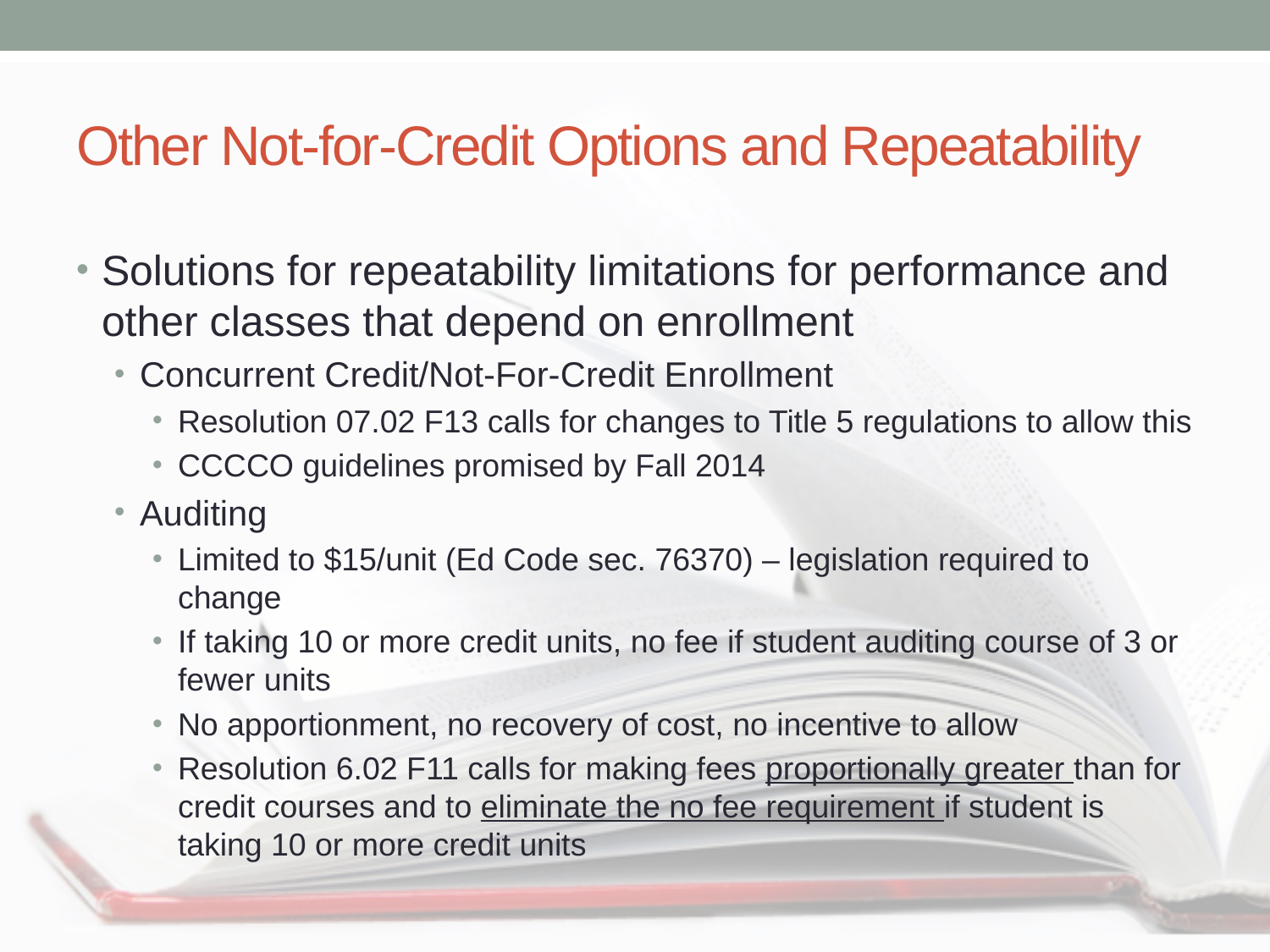

# Other Not-for-Credit Options and Repeatability
Solutions for repeatability limitations for performance and other classes that depend on enrollment
Concurrent Credit/Not-For-Credit Enrollment
Resolution 07.02 F13 calls for changes to Title 5 regulations to allow this
CCCCO guidelines promised by Fall 2014
Auditing
Limited to $15/unit (Ed Code sec. 76370) – legislation required to change
If taking 10 or more credit units, no fee if student auditing course of 3 or fewer units
No apportionment, no recovery of cost, no incentive to allow
Resolution 6.02 F11 calls for making fees proportionally greater than for credit courses and to eliminate the no fee requirement if student is taking 10 or more credit units